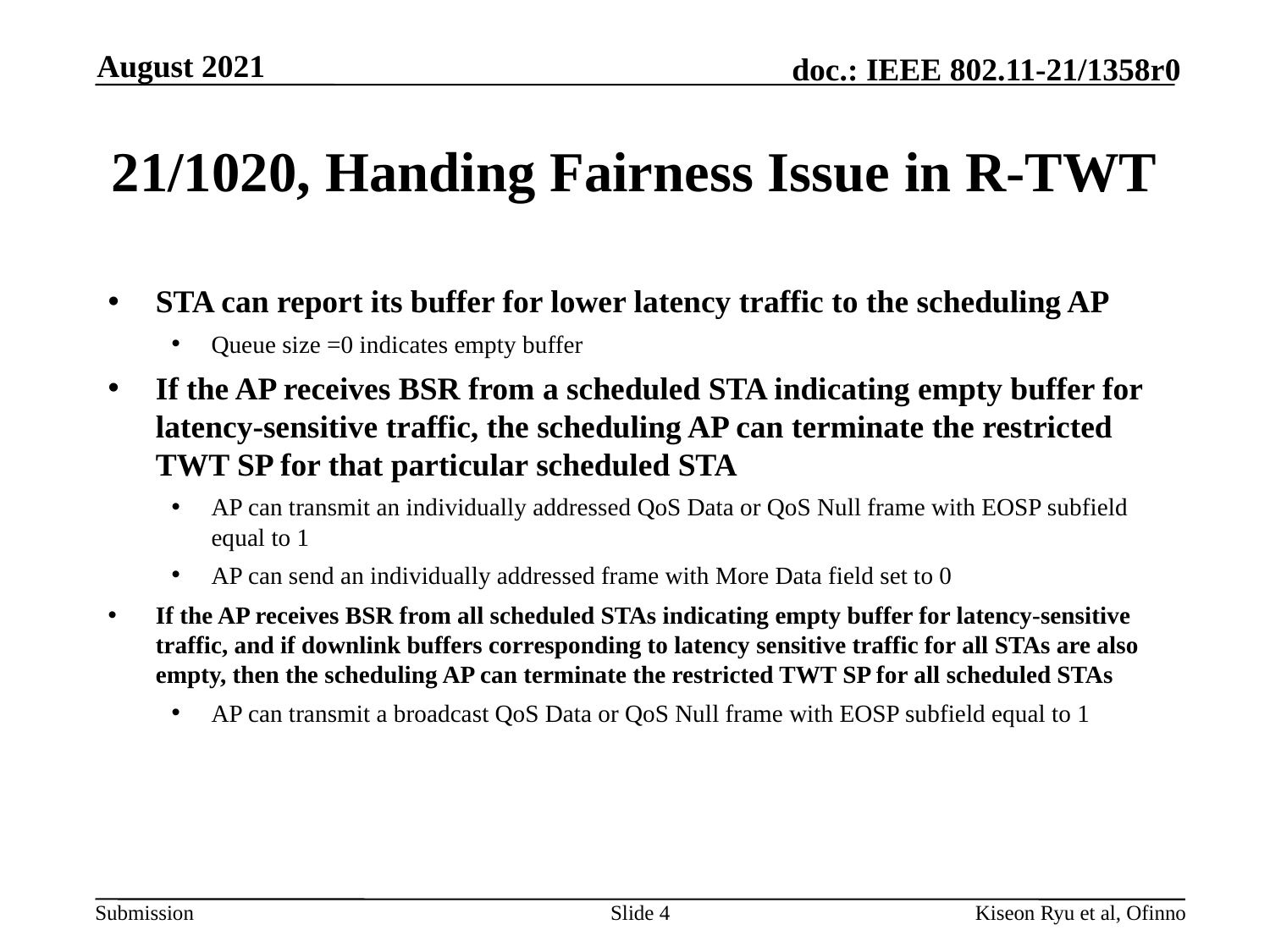

August 2021
# 21/1020, Handing Fairness Issue in R-TWT
STA can report its buffer for lower latency traffic to the scheduling AP
Queue size =0 indicates empty buffer
If the AP receives BSR from a scheduled STA indicating empty buffer for latency-sensitive traffic, the scheduling AP can terminate the restricted TWT SP for that particular scheduled STA
AP can transmit an individually addressed QoS Data or QoS Null frame with EOSP subfield equal to 1
AP can send an individually addressed frame with More Data field set to 0
If the AP receives BSR from all scheduled STAs indicating empty buffer for latency-sensitive traffic, and if downlink buffers corresponding to latency sensitive traffic for all STAs are also empty, then the scheduling AP can terminate the restricted TWT SP for all scheduled STAs
AP can transmit a broadcast QoS Data or QoS Null frame with EOSP subfield equal to 1

Slide 4
Kiseon Ryu et al, Ofinno